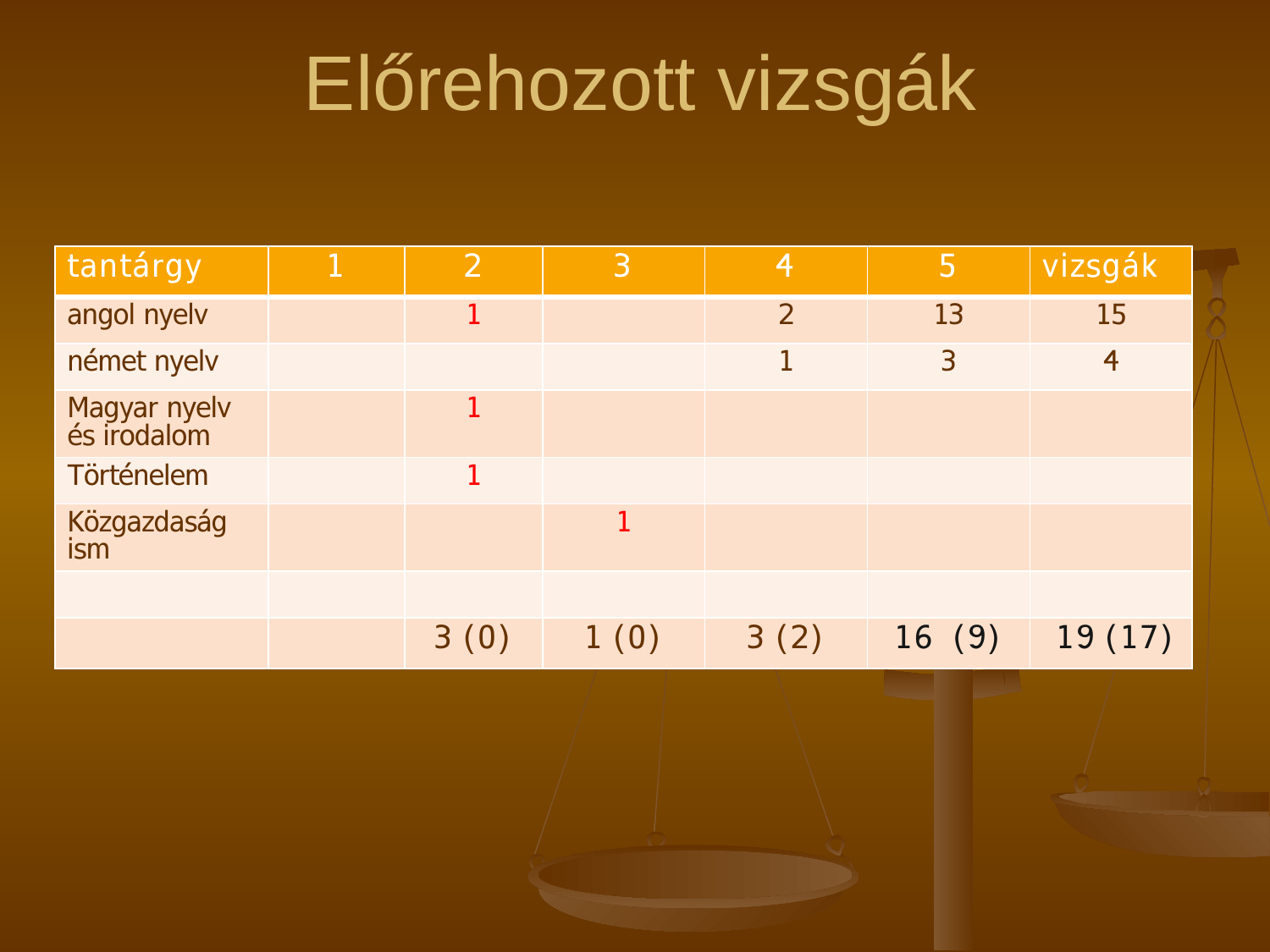

# Előrehozott vizsgák
| tantárgy | 1 | 2 | 3 | 4 | 5 | vizsgák |
| --- | --- | --- | --- | --- | --- | --- |
| angol nyelv |  | 1 |  | 2 | 13 | 15 |
| német nyelv |  |  |  | 1 | 3 | 4 |
| Magyar nyelv és irodalom |  | 1 |  |  |  |  |
| Történelem |  | 1 |  |  |  |  |
| Közgazdaság ism |  |  | 1 |  |  |  |
|  |  |  |  |  |  |  |
|  |  | 3 (0) | 1 (0) | 3 (2) | 16 (9) | 19 (17) |